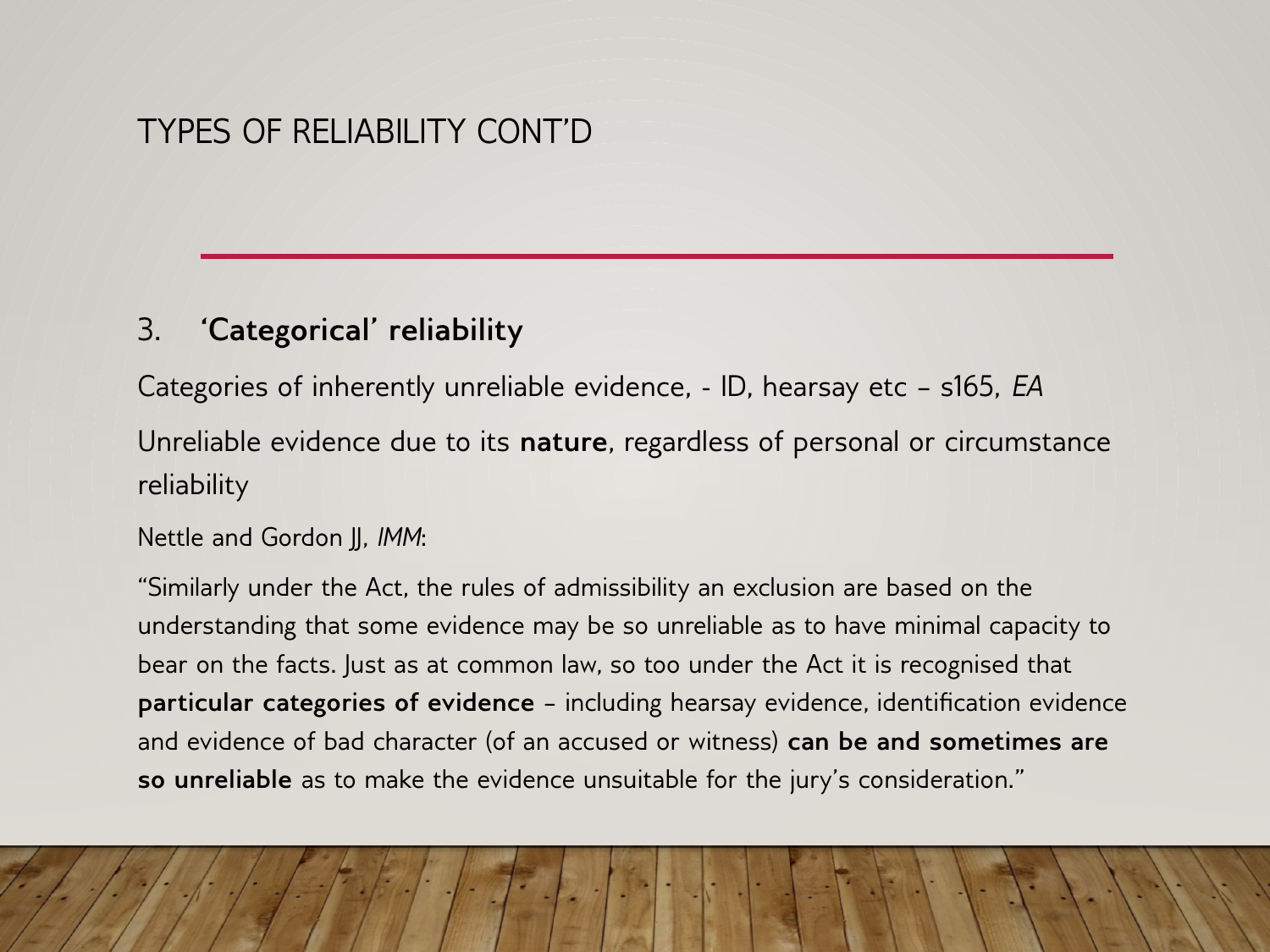

# Types of reliability cont’d

3.    ‘Categorical’ reliability
Categories of inherently unreliable evidence, - ID, hearsay etc – s165, EA
Unreliable evidence due to its nature, regardless of personal or circumstance reliability
Nettle and Gordon JJ, IMM:
“Similarly under the Act, the rules of admissibility an exclusion are based on the understanding that some evidence may be so unreliable as to have minimal capacity to bear on the facts. Just as at common law, so too under the Act it is recognised that particular categories of evidence – including hearsay evidence, identification evidence and evidence of bad character (of an accused or witness) can be and sometimes are so unreliable as to make the evidence unsuitable for the jury’s consideration.”